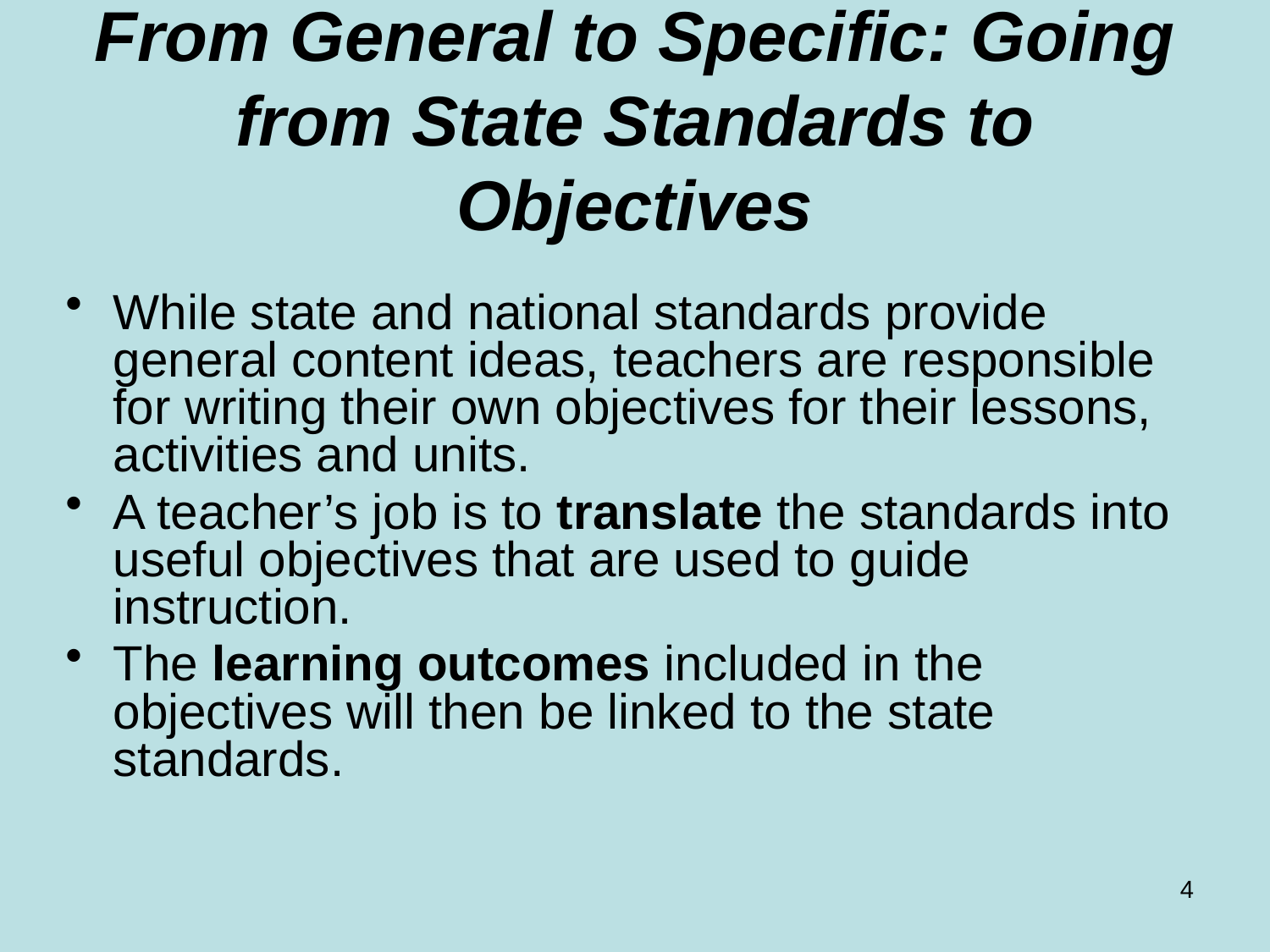

# From General to Specific: Going from State Standards to Objectives
While state and national standards provide general content ideas, teachers are responsible for writing their own objectives for their lessons, activities and units.
A teacher’s job is to translate the standards into useful objectives that are used to guide instruction.
The learning outcomes included in the objectives will then be linked to the state standards.
4